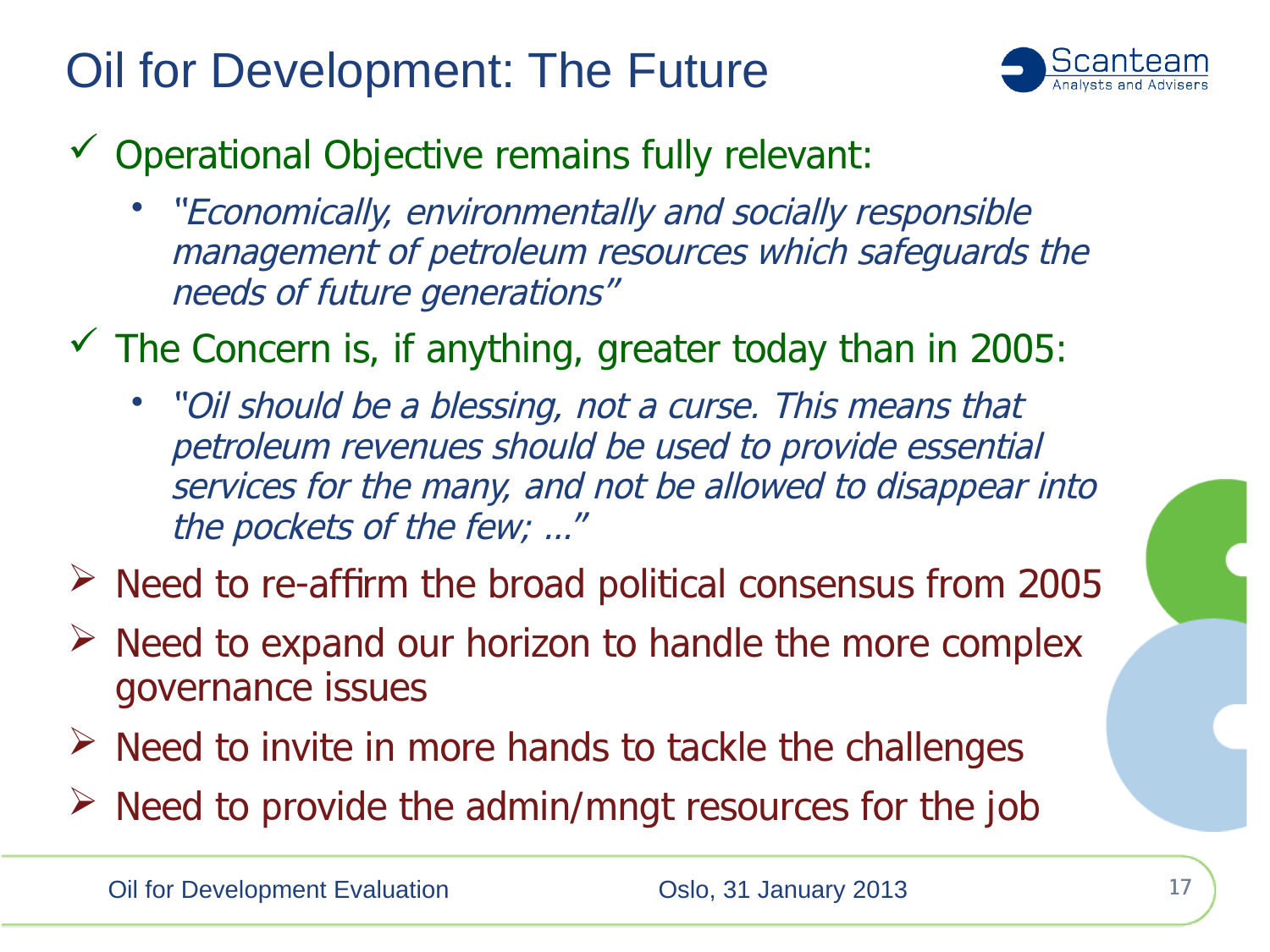

Oil for Development: The Future
Operational Objective remains fully relevant:
“Economically, environmentally and socially responsible management of petroleum resources which safeguards the needs of future generations”
The Concern is, if anything, greater today than in 2005:
“Oil should be a blessing, not a curse. This means that petroleum revenues should be used to provide essential services for the many, and not be allowed to disappear into the pockets of the few; …”
Need to re-affirm the broad political consensus from 2005
Need to expand our horizon to handle the more complex governance issues
Need to invite in more hands to tackle the challenges
Need to provide the admin/mngt resources for the job

Oil for Development Evaluation

Oslo, 31 January 2013

17
17